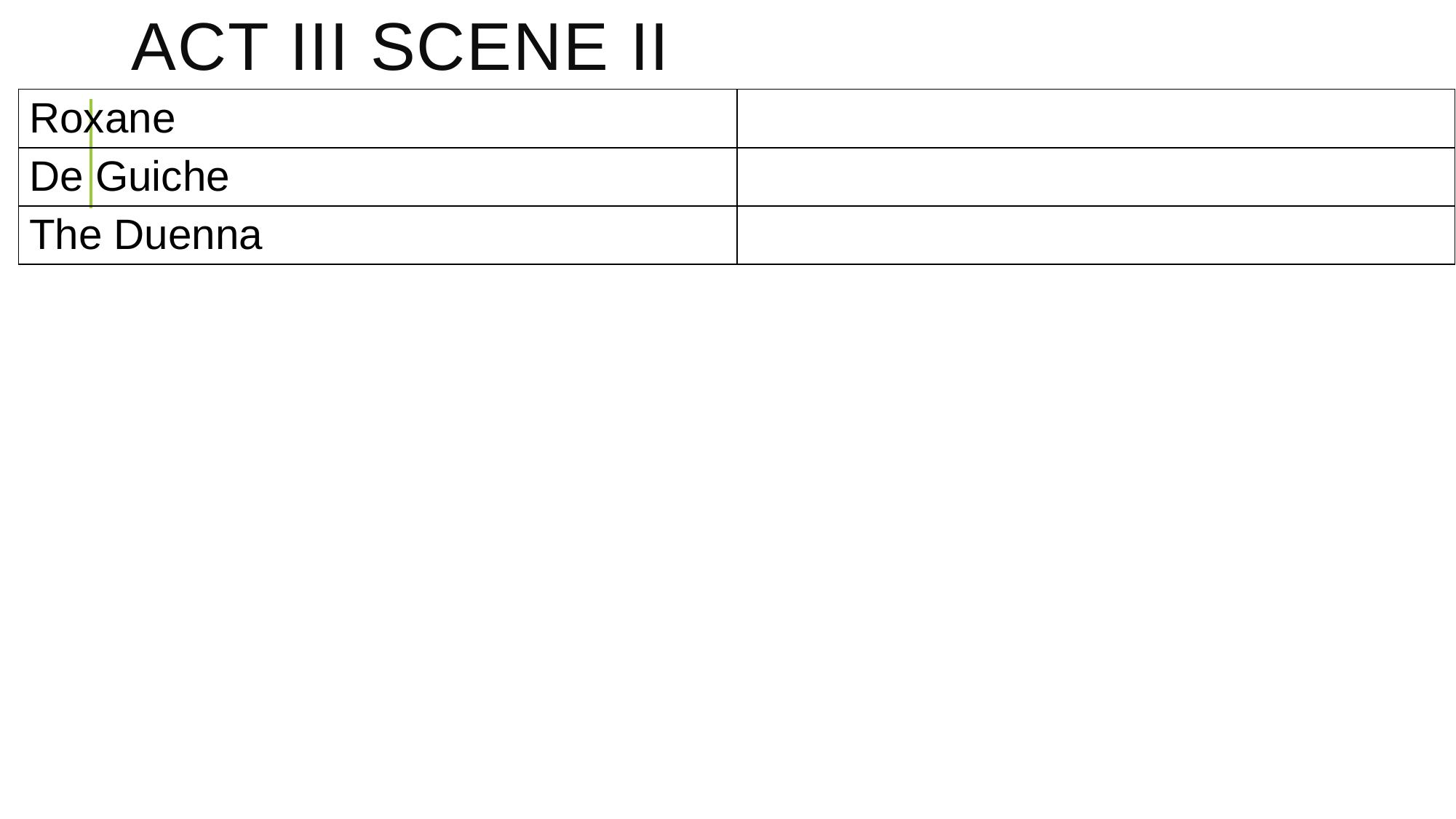

# Act IIi scene ii
| Roxane |  |
| --- | --- |
| De Guiche |  |
| The Duenna |  |